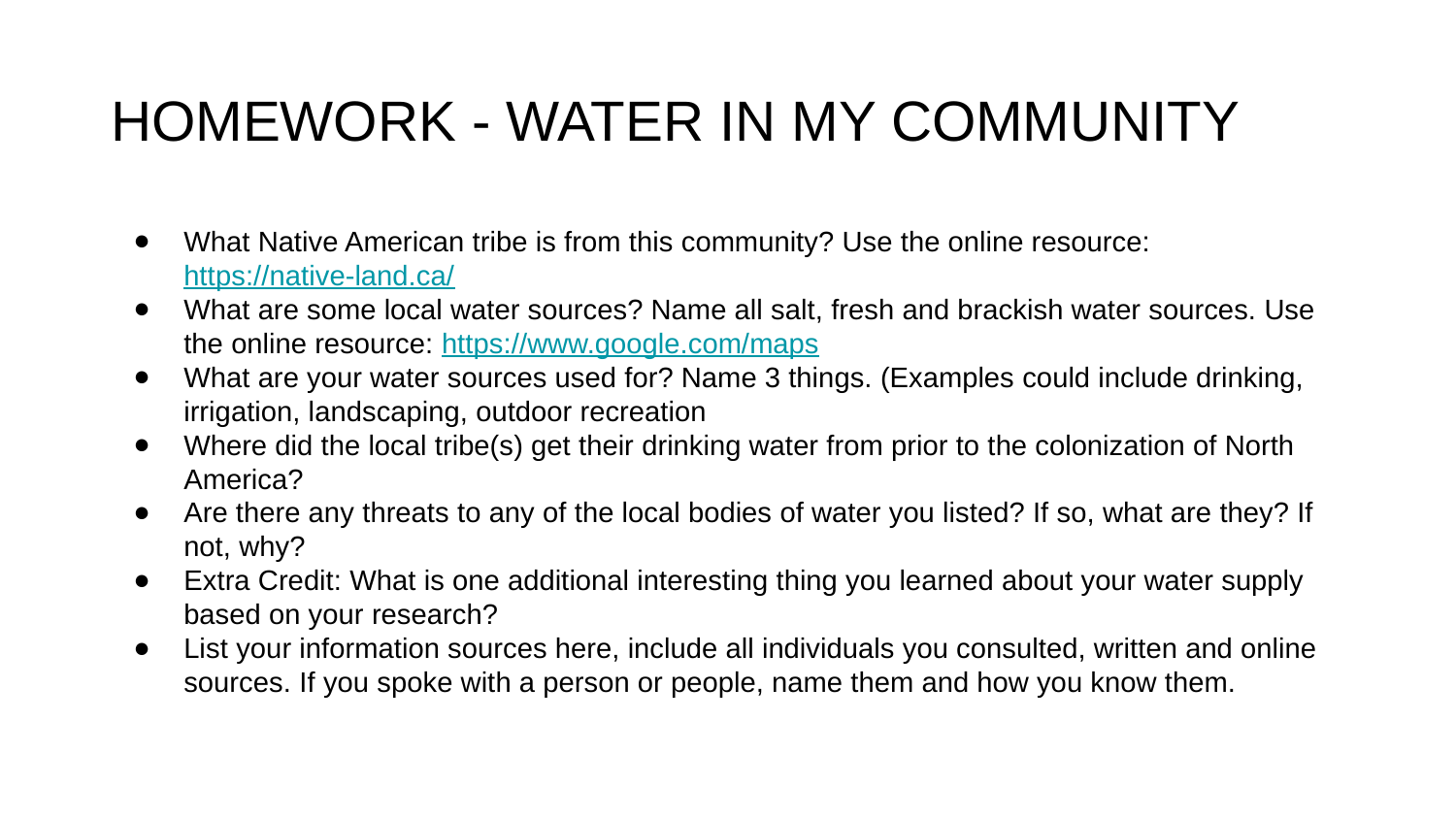

# HOMEWORK - WATER IN MY COMMUNITY
What Native American tribe is from this community? Use the online resource: https://native-land.ca/
What are some local water sources? Name all salt, fresh and brackish water sources. Use the online resource: https://www.google.com/maps
What are your water sources used for? Name 3 things. (Examples could include drinking, irrigation, landscaping, outdoor recreation
Where did the local tribe(s) get their drinking water from prior to the colonization of North America?
Are there any threats to any of the local bodies of water you listed? If so, what are they? If not, why?
Extra Credit: What is one additional interesting thing you learned about your water supply based on your research?
List your information sources here, include all individuals you consulted, written and online sources. If you spoke with a person or people, name them and how you know them.